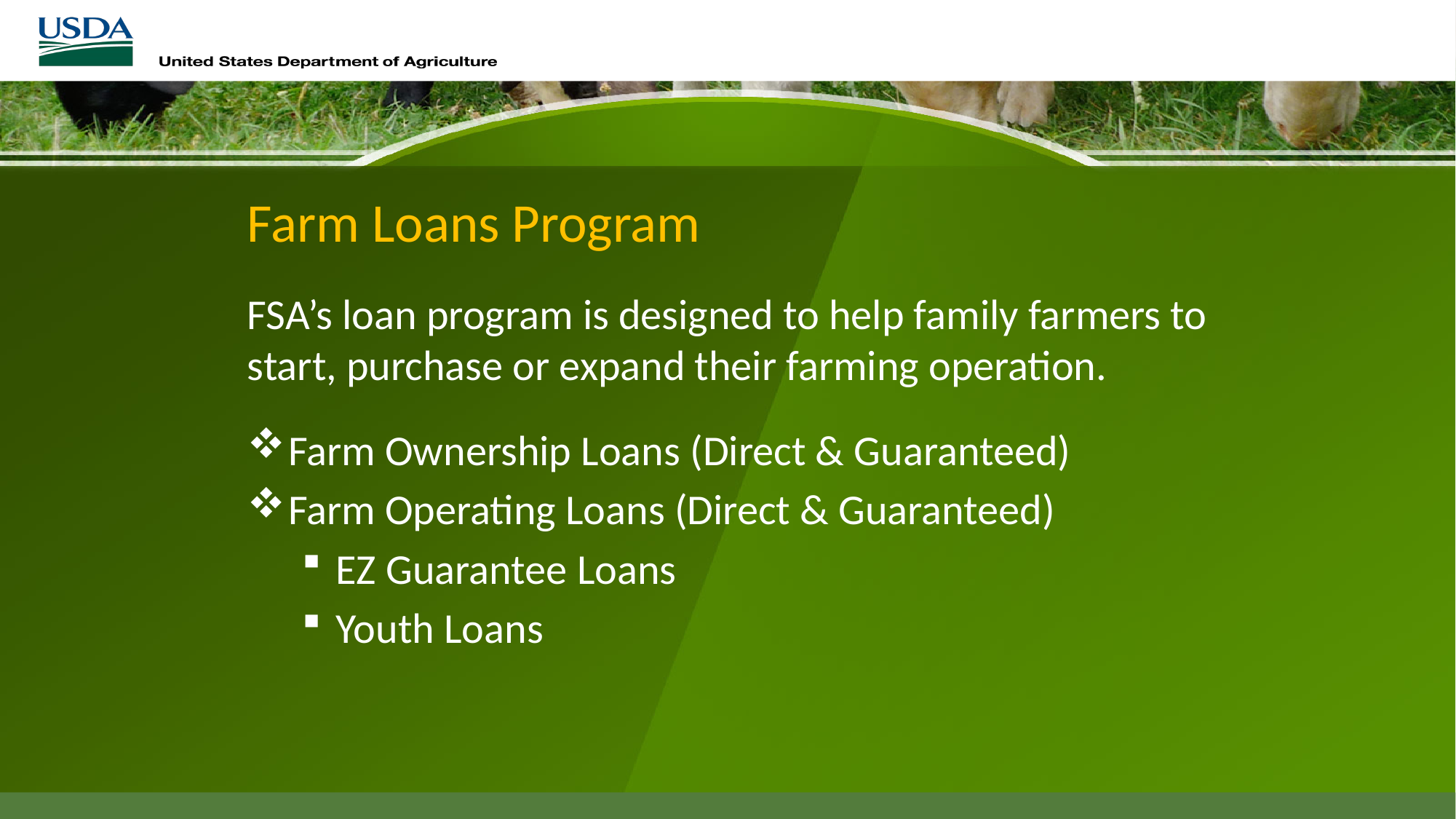

# Farm Loans Program
FSA’s loan program is designed to help family farmers to start, purchase or expand their farming operation.

Farm Ownership Loans (Direct & Guaranteed)
Farm Operating Loans (Direct & Guaranteed)
EZ Guarantee Loans
Youth Loans